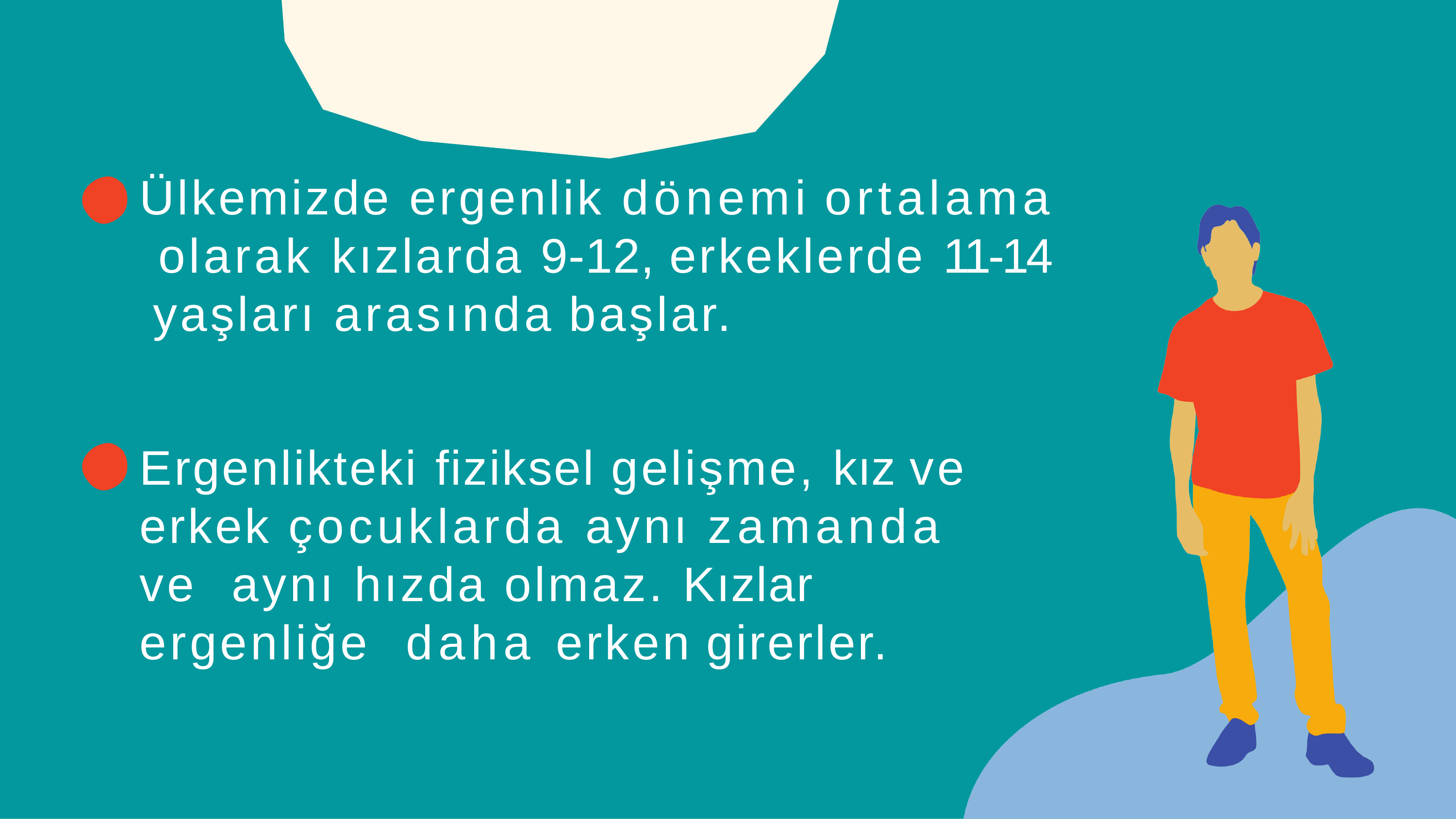

# Ülkemizde ergenlik dönemi ortalama  olarak kızlarda 9-12, erkeklerde 11-14  yaşları arasında başlar.

Ergenlikteki fiziksel gelişme, kız ve  erkek çocuklarda aynı zamanda ve  aynı hızda olmaz. Kızlar ergenliğe  daha erken girerler.